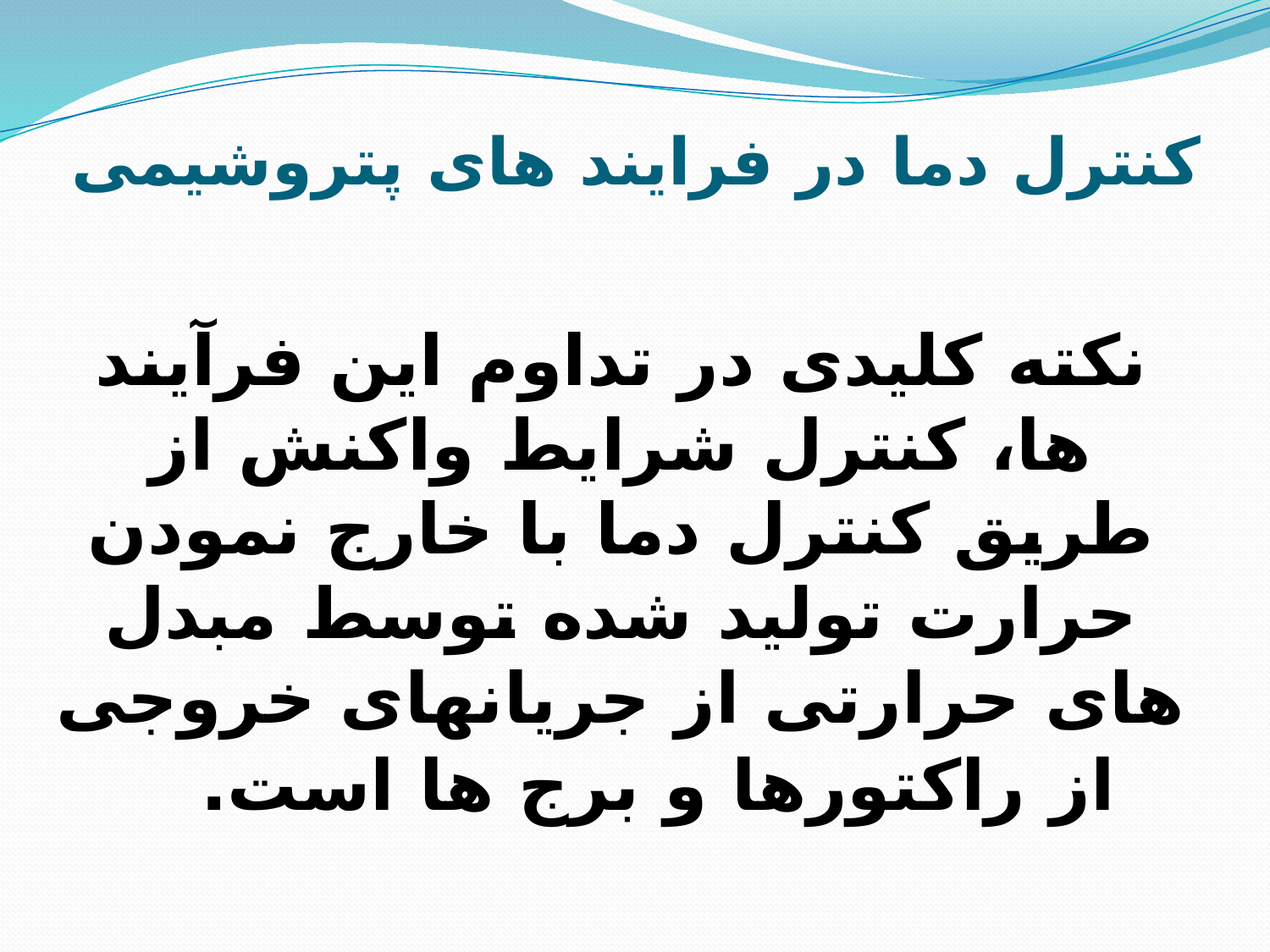

کنترل دما در فرایند های پتروشیمی
# نکته کلیدی در تداوم این فرآیند ها، کنترل شرایط واکنش از طریق کنترل دما با خارج نمودن حرارت تولید شده توسط مبدل های حرارتی از جریانهای خروجی از راکتورها و برج ها است.